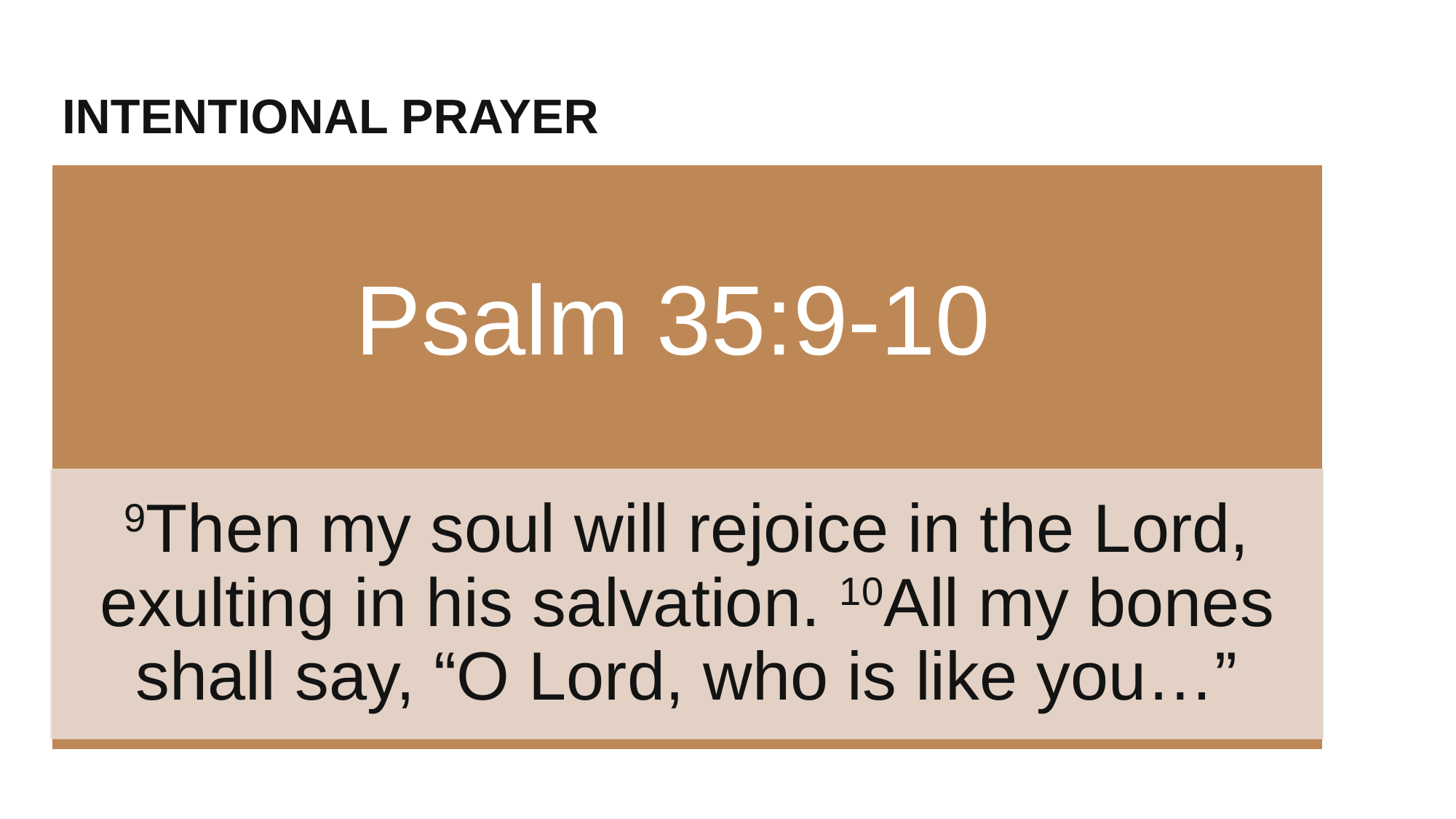

# Intentional Prayer
Psalm 35:9-10
9Then my soul will rejoice in the Lord, exulting in his salvation. 10All my bones shall say, “O Lord, who is like you…”